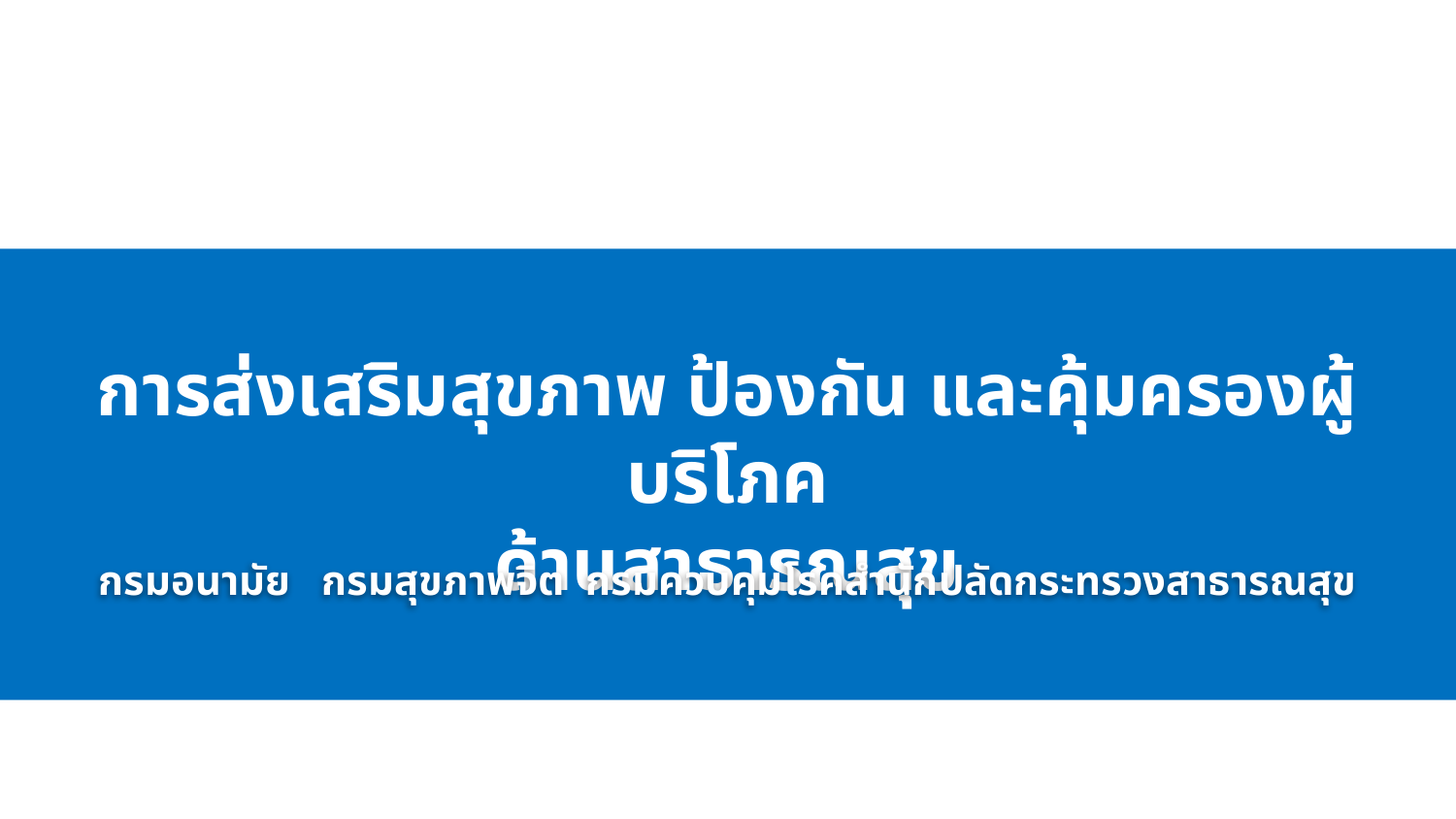

การส่งเสริมสุขภาพ ป้องกัน และคุ้มครองผู้บริโภค
ด้านสาธารณสุข

กรมอนามัย   กรมสุขภาพจิต  กรมควบคุมโรคสำนักปลัดกระทรวงสาธารณสุข